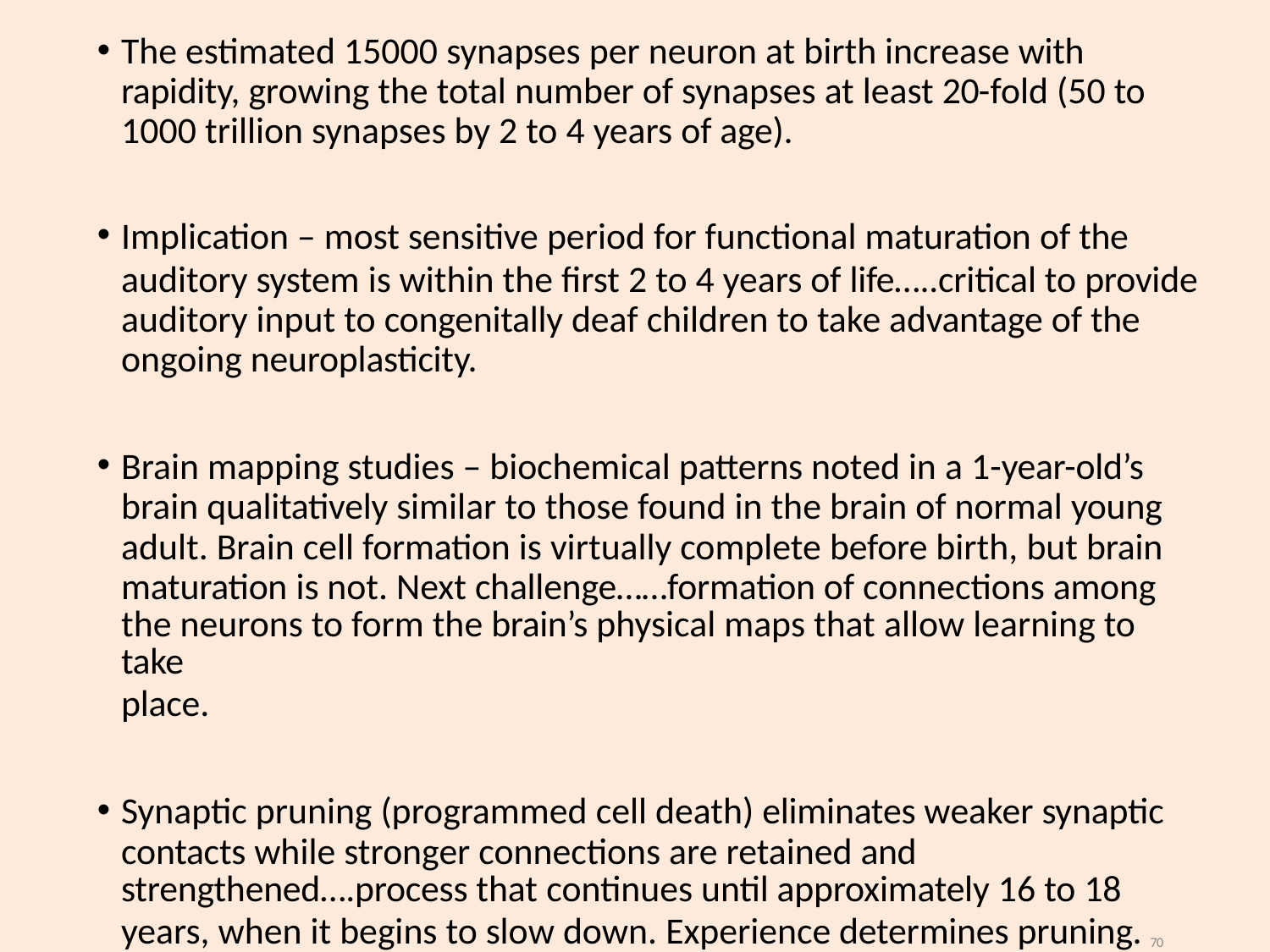

The estimated 15000 synapses per neuron at birth increase with rapidity, growing the total number of synapses at least 20-fold (50 to 1000 trillion synapses by 2 to 4 years of age).

Implication – most sensitive period for functional maturation of the
auditory system is within the first 2 to 4 years of life…..critical to provide auditory input to congenitally deaf children to take advantage of the ongoing neuroplasticity.

Brain mapping studies – biochemical patterns noted in a 1-year-old’s brain qualitatively similar to those found in the brain of normal young adult. Brain cell formation is virtually complete before birth, but brain maturation is not. Next challenge……formation of connections among
the neurons to form the brain’s physical maps that allow learning to take
place.

Synaptic pruning (programmed cell death) eliminates weaker synaptic contacts while stronger connections are retained and
strengthened….process that continues until approximately 16 to 18
years, when it begins to slow down. Experience determines pruning. 70